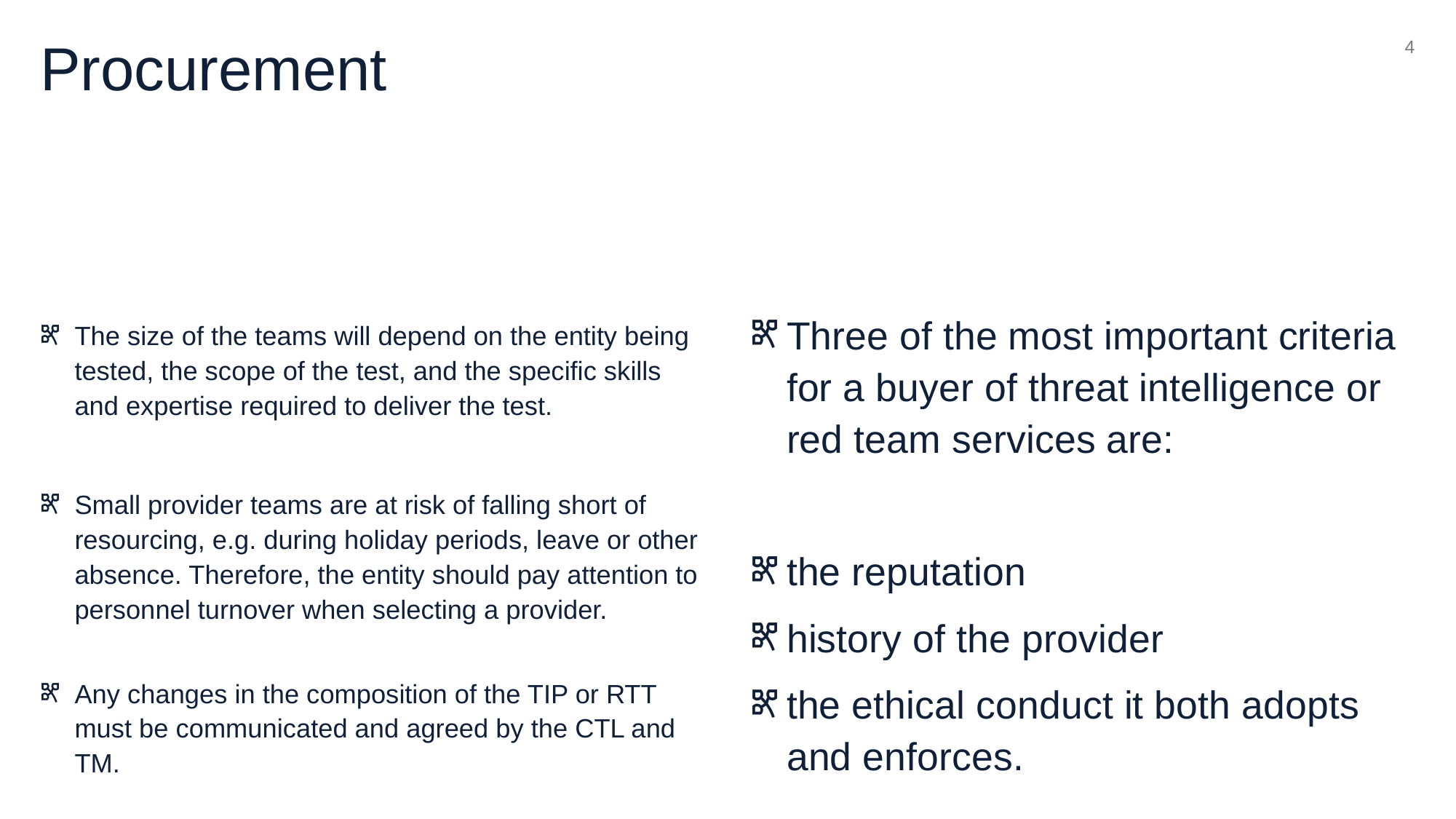

# Procurement
4
The size of the teams will depend on the entity being tested, the scope of the test, and the specific skills and expertise required to deliver the test.

Small provider teams are at risk of falling short of resourcing, e.g. during holiday periods, leave or other absence. Therefore, the entity should pay attention to personnel turnover when selecting a provider.
Any changes in the composition of the TIP or RTT must be communicated and agreed by the CTL and TM.
Three of the most important criteria for a buyer of threat intelligence or red team services are:

the reputation
history of the provider
the ethical conduct it both adopts and enforces.